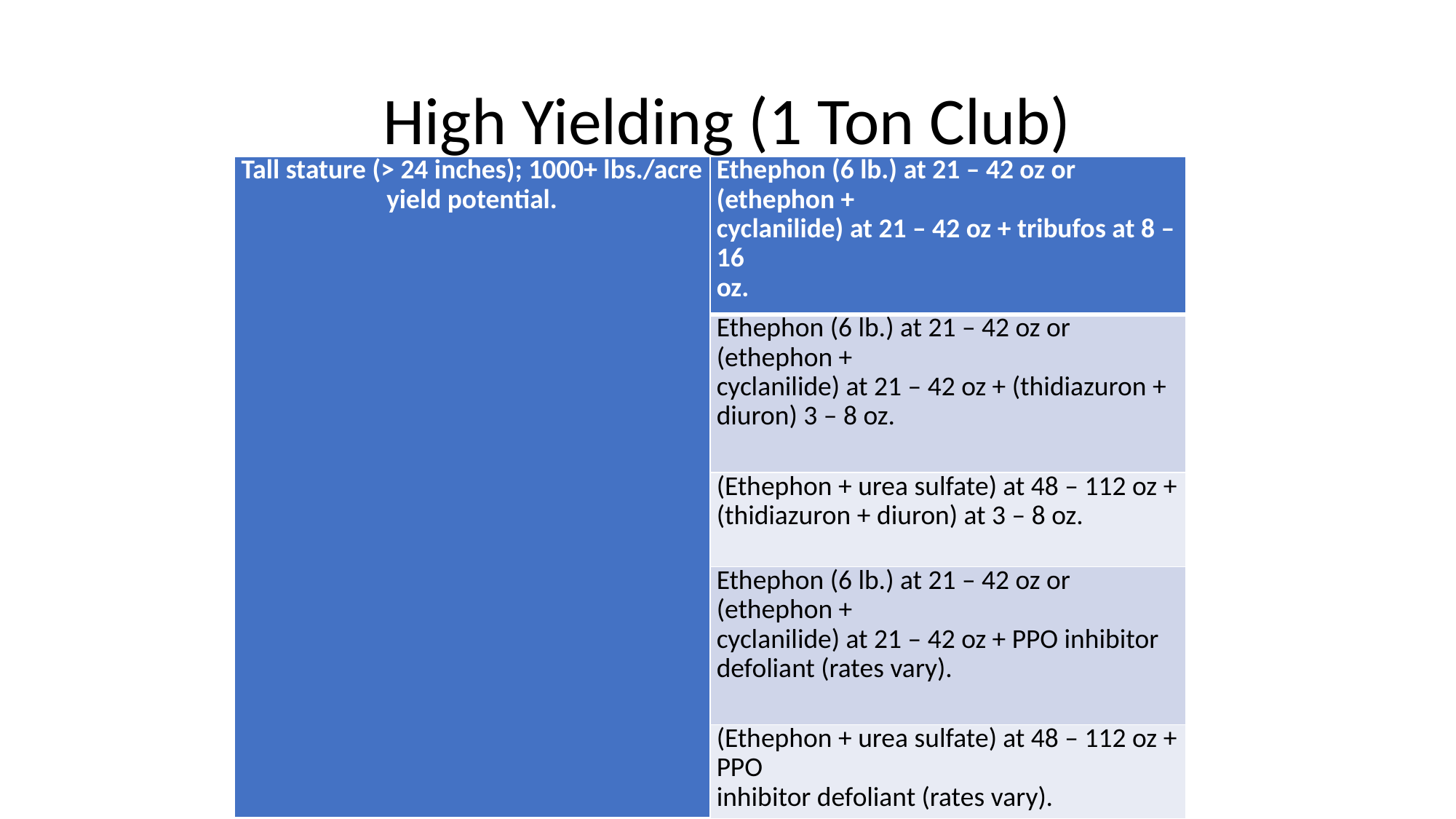

# High Yielding (1 Ton Club)
| Tall stature (> 24 inches); 1000+ lbs./acre yield potential. | Ethephon (6 lb.) at 21 – 42 oz or (ethephon + cyclanilide) at 21 – 42 oz + tribufos at 8 – 16 oz. |
| --- | --- |
|  | Ethephon (6 lb.) at 21 – 42 oz or (ethephon + cyclanilide) at 21 – 42 oz + (thidiazuron + diuron) 3 – 8 oz. |
|  | (Ethephon + urea sulfate) at 48 – 112 oz + (thidiazuron + diuron) at 3 – 8 oz. |
|  | Ethephon (6 lb.) at 21 – 42 oz or (ethephon + cyclanilide) at 21 – 42 oz + PPO inhibitor defoliant (rates vary). |
|  | (Ethephon + urea sulfate) at 48 – 112 oz + PPO inhibitor defoliant (rates vary). |